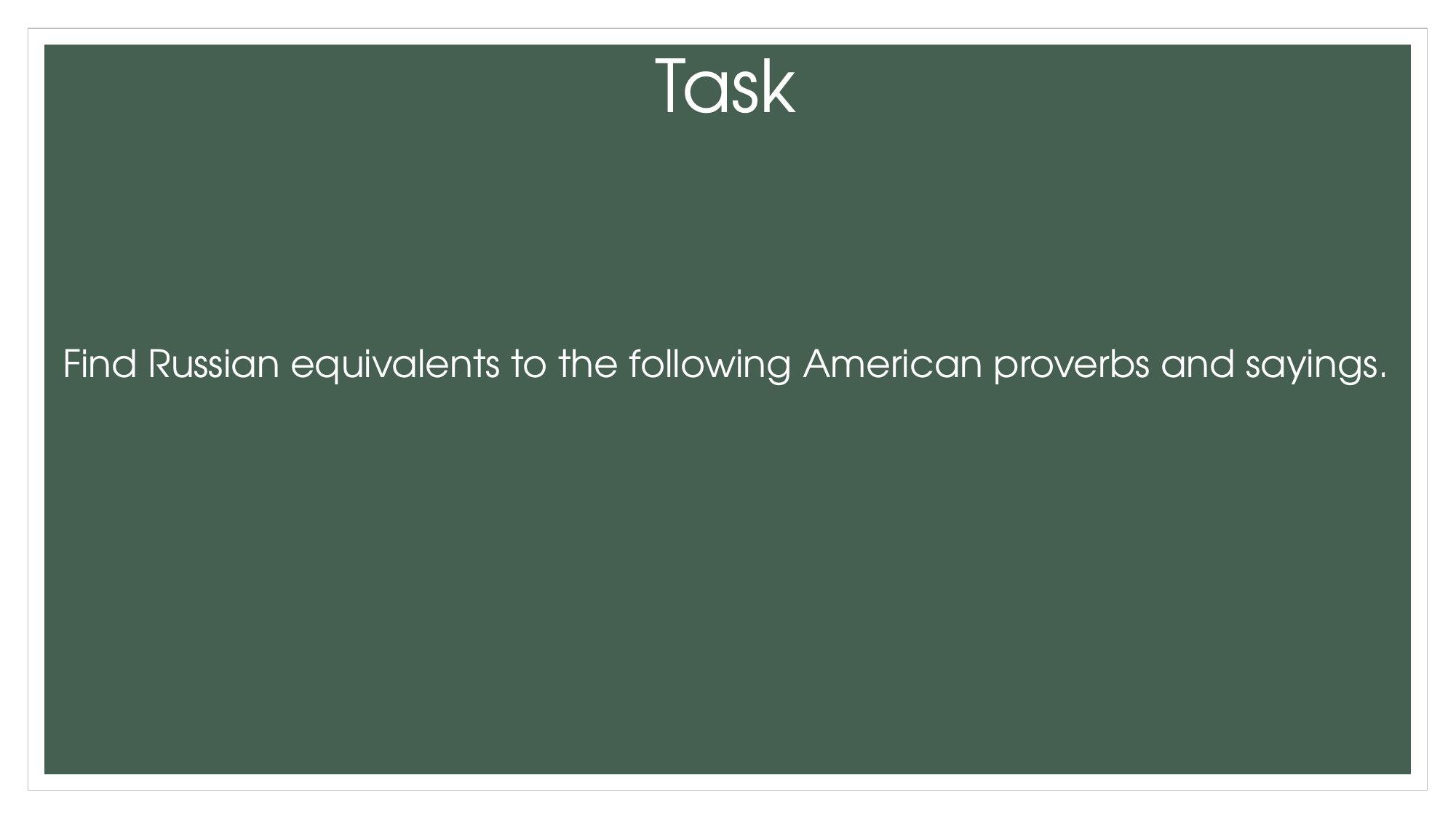

# Task
Find Russian equivalents to the following American proverbs and sayings.